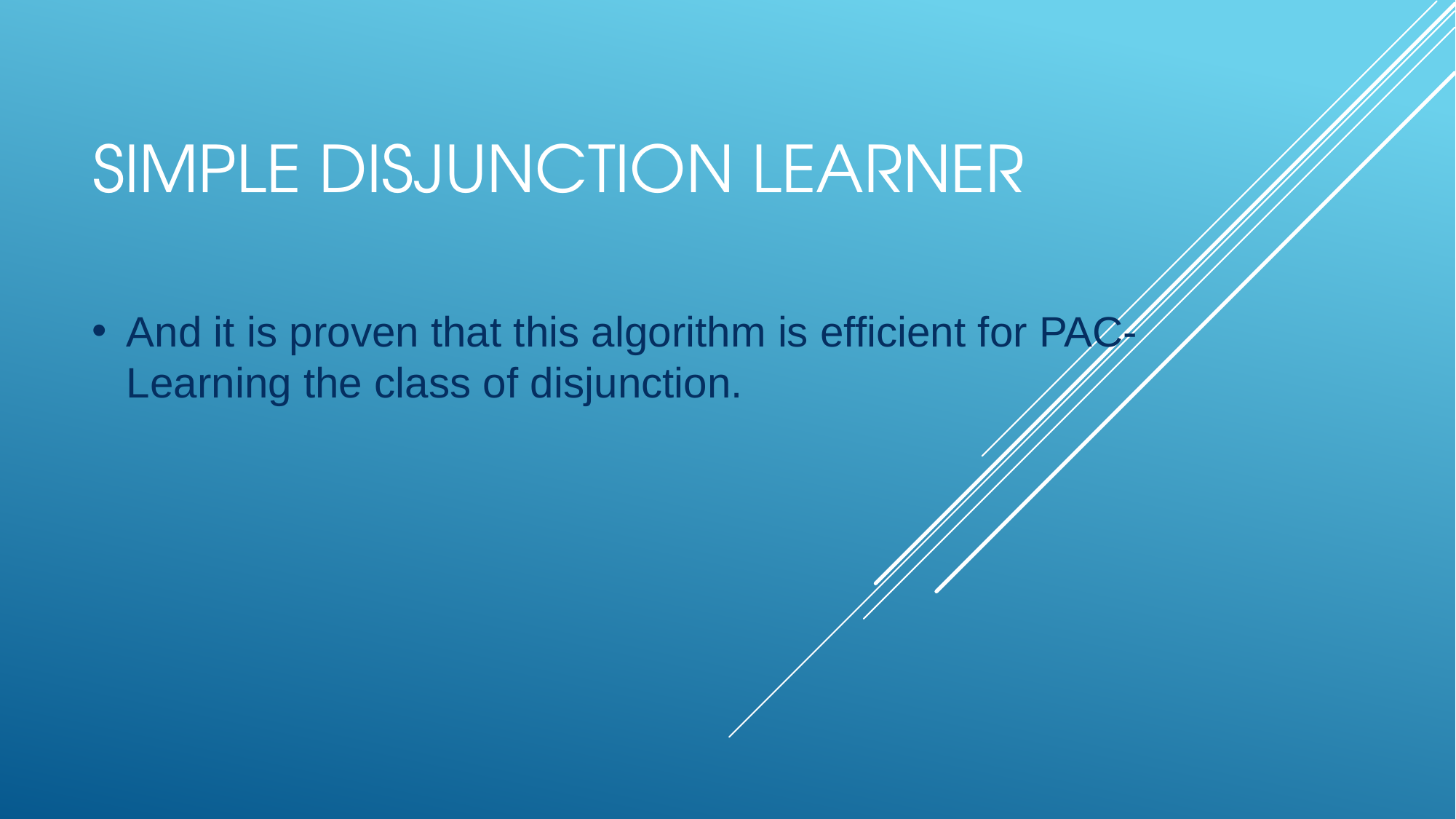

# Simple disjunction learner
And it is proven that this algorithm is efficient for PAC-Learning the class of disjunction.